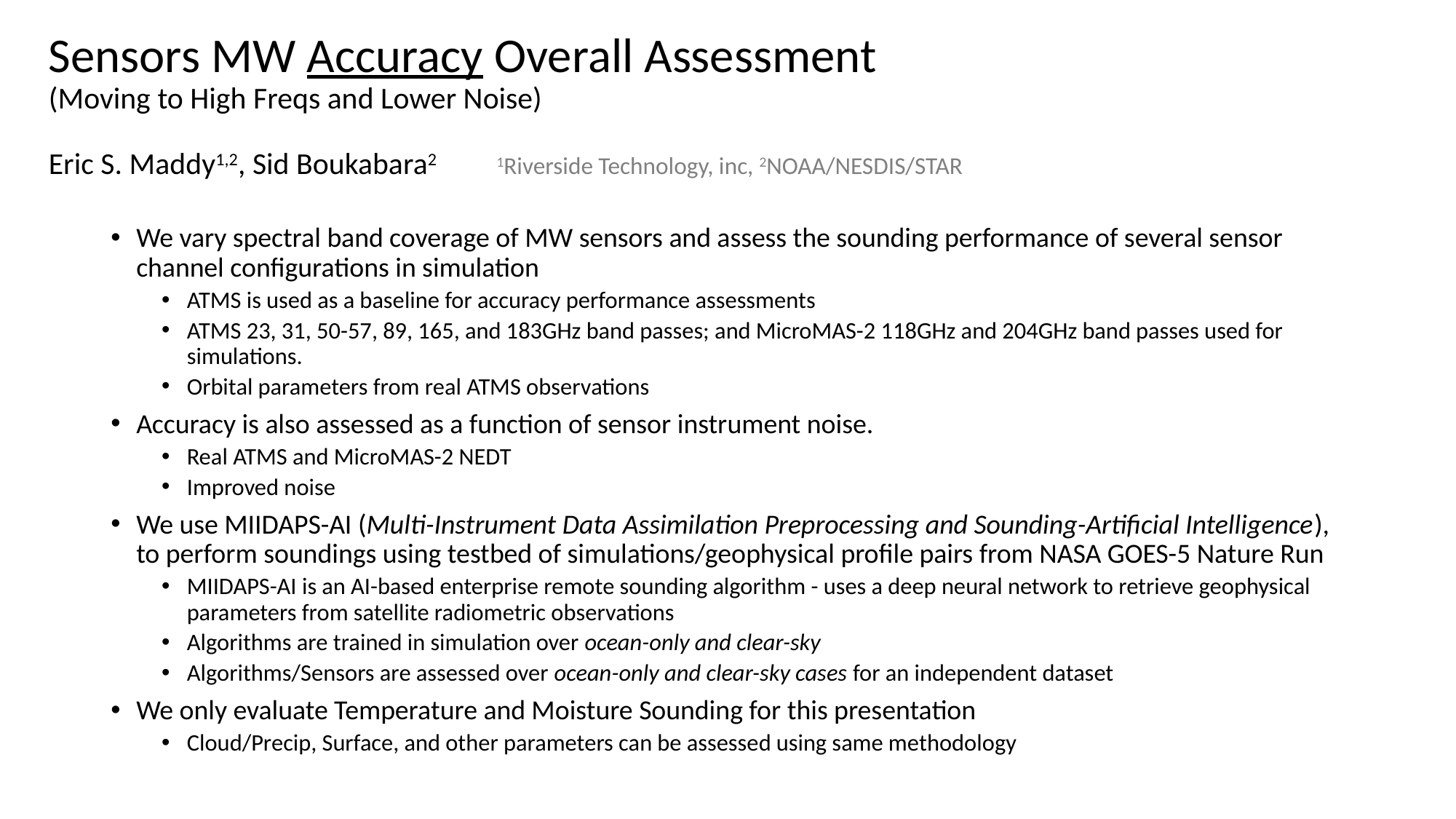

# Sensors MW Accuracy Overall Assessment (Moving to High Freqs and Lower Noise) Eric S. Maddy1,2, Sid Boukabara2               1Riverside Technology, inc, 2NOAA/NESDIS/STAR
We vary spectral band coverage of MW sensors and assess the sounding performance of several sensor channel configurations in simulation
ATMS is used as a baseline for accuracy performance assessments
ATMS 23, 31, 50-57, 89, 165, and 183GHz band passes; and MicroMAS-2 118GHz and 204GHz band passes used for simulations.
Orbital parameters from real ATMS observations
Accuracy is also assessed as a function of sensor instrument noise.
Real ATMS and MicroMAS-2 NEDT
Improved noise
We use MIIDAPS-AI (Multi-Instrument Data Assimilation Preprocessing and Sounding-Artificial Intelligence), to perform soundings using testbed of simulations/geophysical profile pairs from NASA GOES-5 Nature Run
MIIDAPS-AI is an AI-based enterprise remote sounding algorithm - uses a deep neural network to retrieve geophysical parameters from satellite radiometric observations
Algorithms are trained in simulation over ocean-only and clear-sky
Algorithms/Sensors are assessed over ocean-only and clear-sky cases for an independent dataset
We only evaluate Temperature and Moisture Sounding for this presentation
Cloud/Precip, Surface, and other parameters can be assessed using same methodology